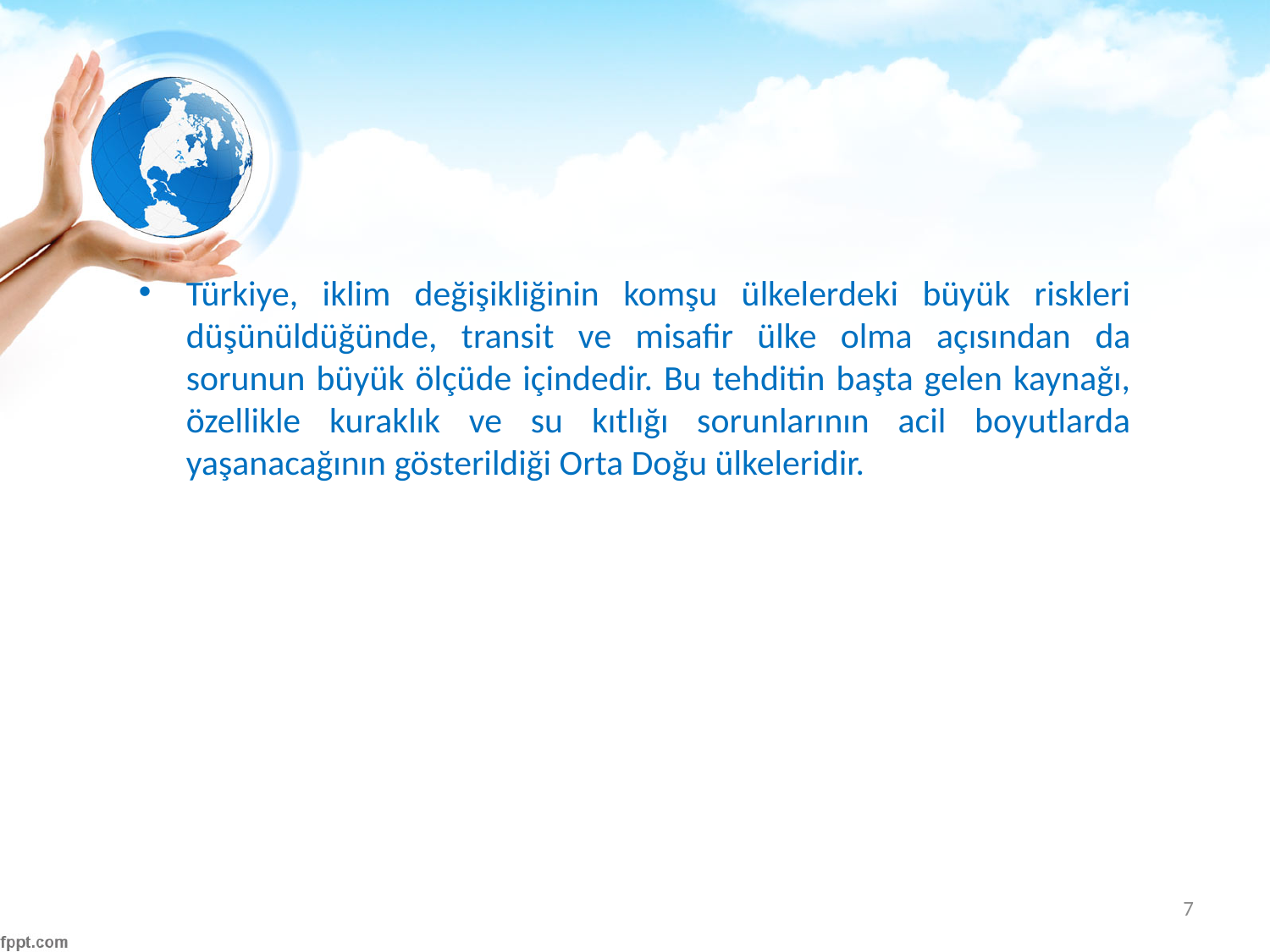

#
Türkiye, iklim değişikliğinin komşu ülkelerdeki büyük riskleri düşünüldüğünde, transit ve misafir ülke olma açısından da sorunun büyük ölçüde içindedir. Bu tehditin başta gelen kaynağı, özellikle kuraklık ve su kıtlığı sorunlarının acil boyutlarda yaşanacağının gösterildiği Orta Doğu ülkeleridir.
7